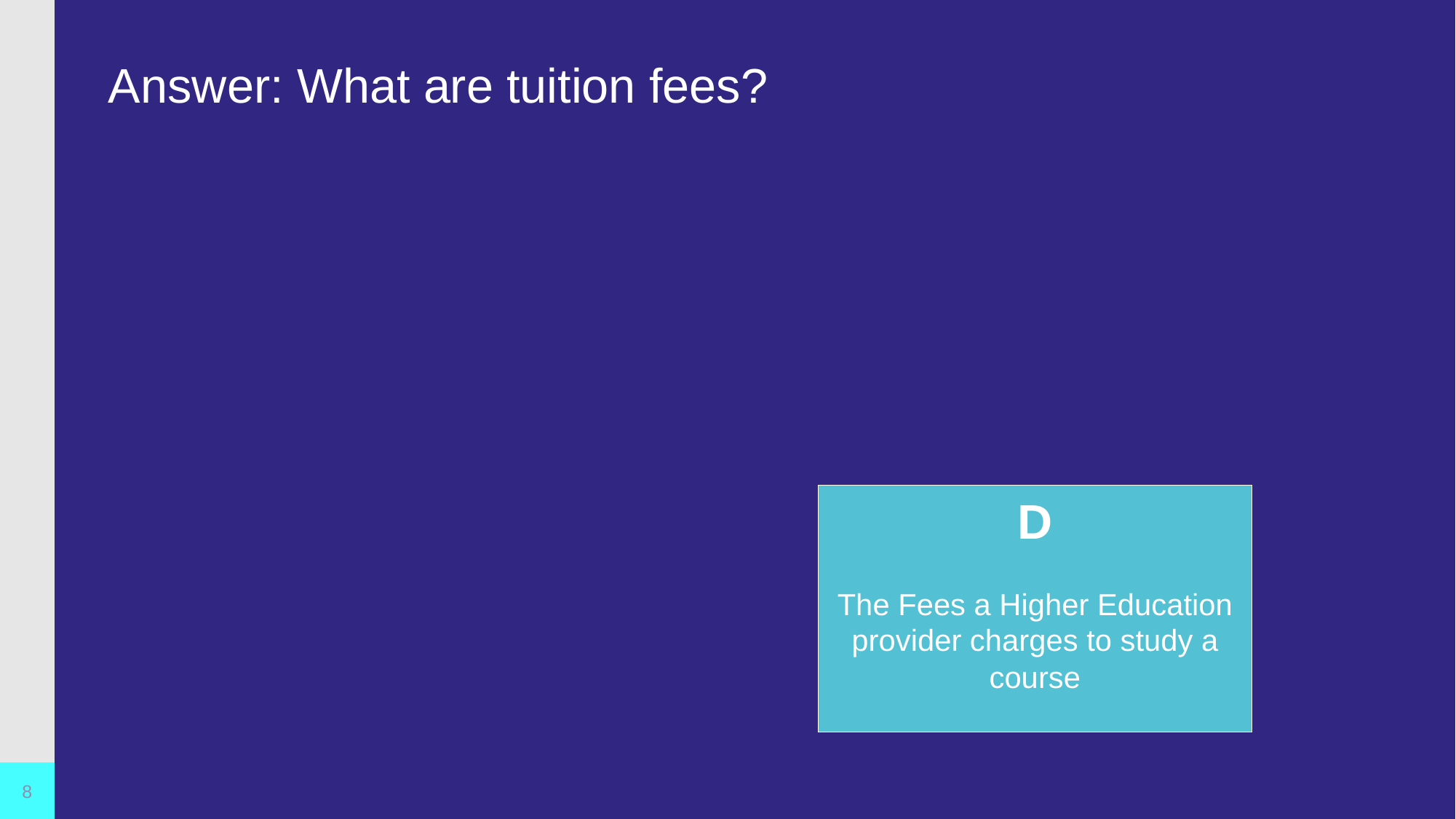

# Answer: What are tuition fees?
D

The Fees a Higher Education provider charges to study a course

8